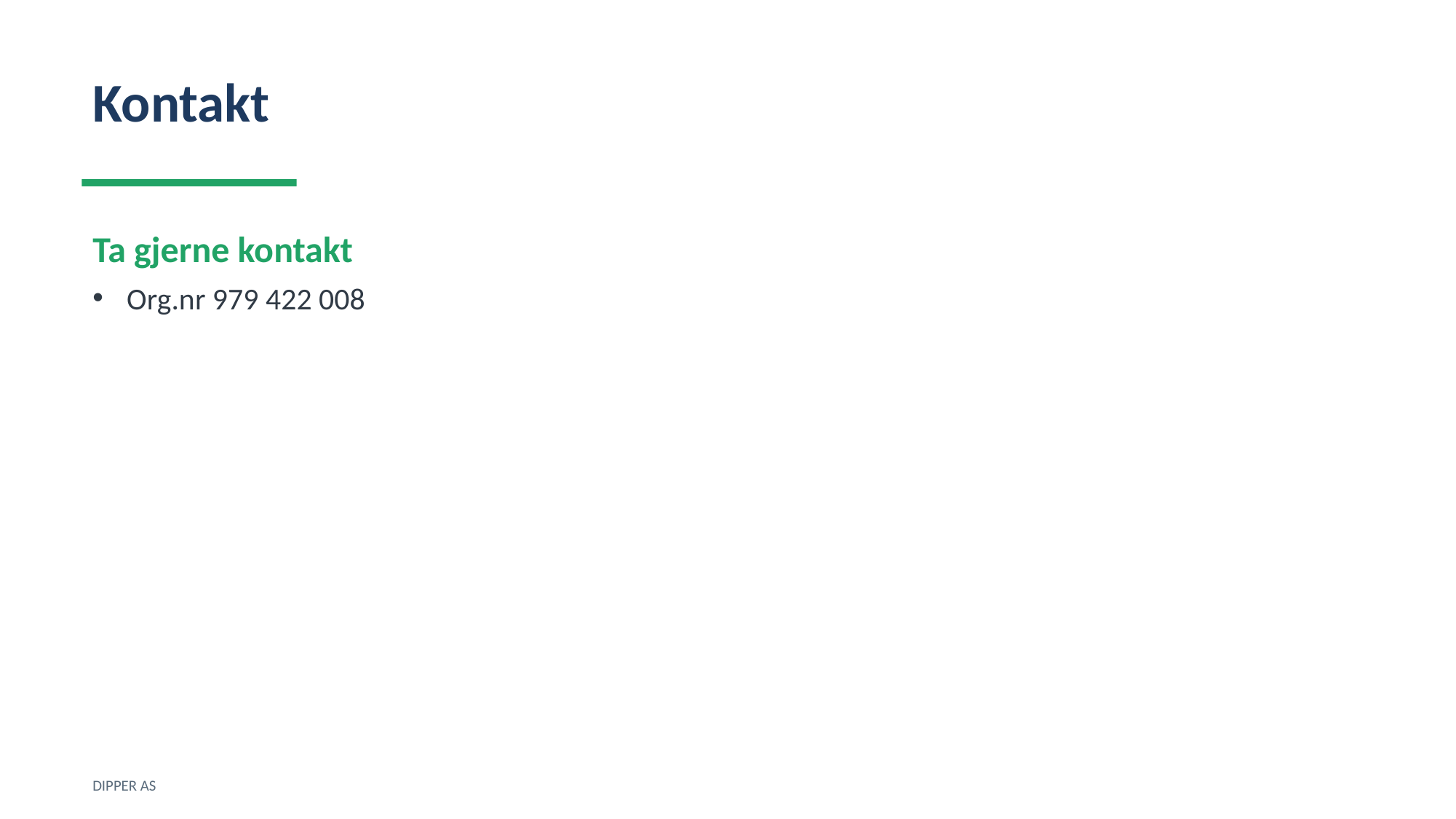

Kontakt

Ta gjerne kontakt
Org.nr 979 422 008
DIPPER AS